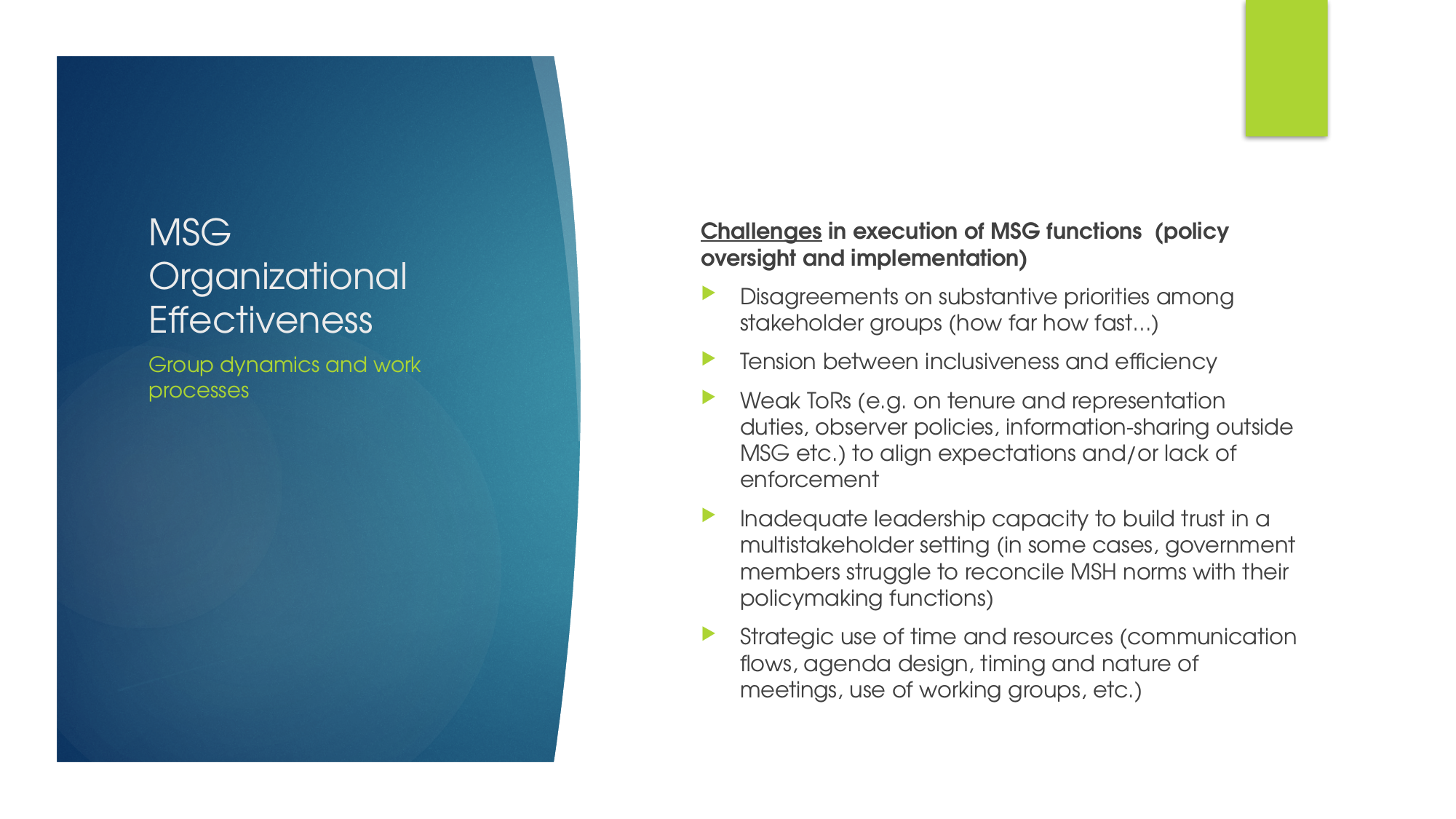

# MSG Organizational Effectiveness

Challenges in execution of MSG functions  (policy oversight and implementation)
Disagreements on substantive priorities among stakeholder groups (how far how fast…)
Tension between inclusiveness and efficiency
Weak ToRs (e.g. on tenure and representation duties, observer policies, information-sharing outside MSG etc.) to align expectations and/or lack of enforcement
Inadequate leadership capacity to build trust in a multistakeholder setting (in some cases, government members struggle to reconcile MSH norms with their policymaking functions)
Strategic use of time and resources (communication flows, agenda design, timing and nature of meetings, use of working groups, etc.)

Group dynamics and work processes